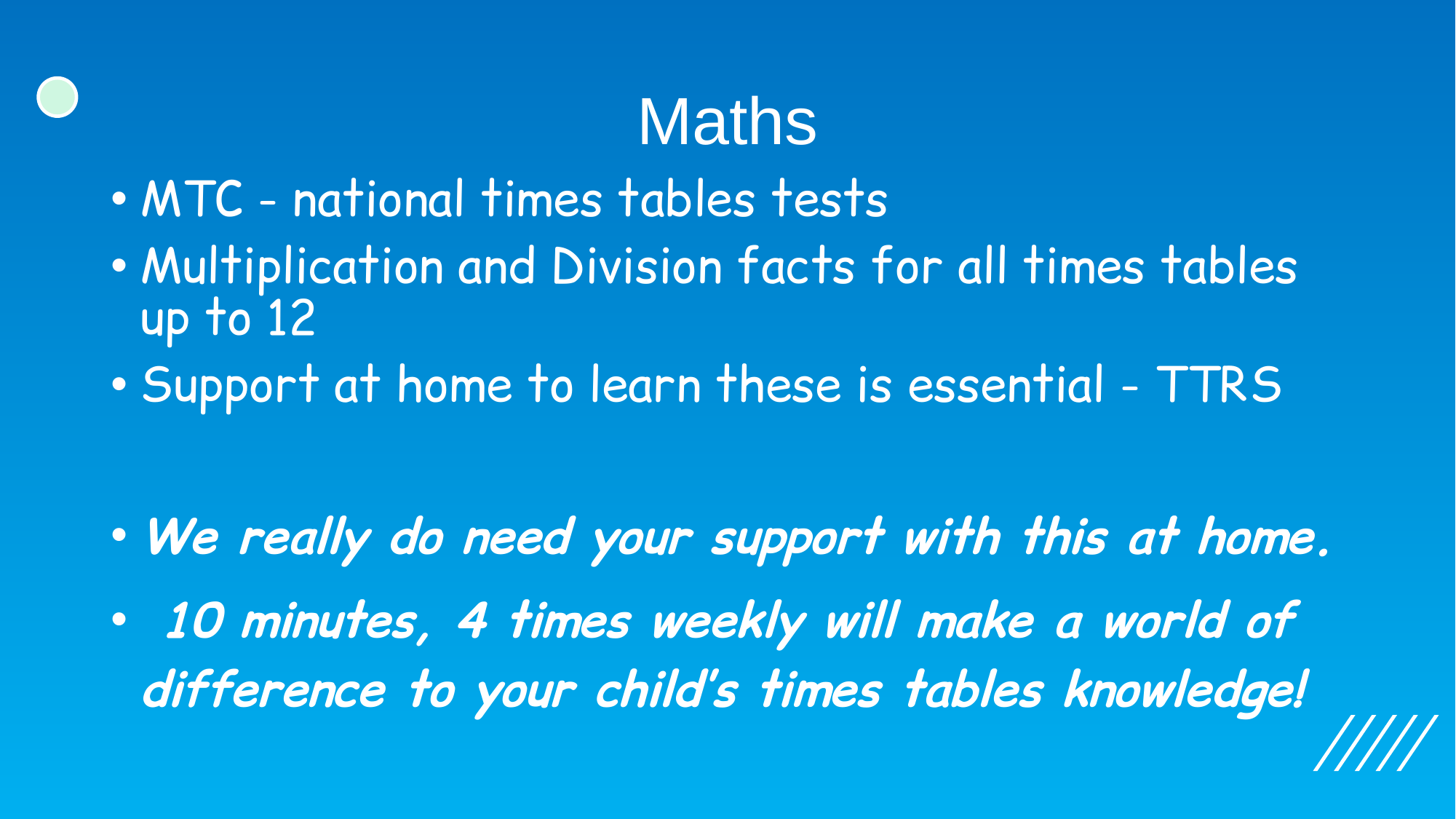

# Maths
MTC - national times tables tests
Multiplication and Division facts for all times tables up to 12
Support at home to learn these is essential - TTRS

We really do need your support with this at home.
 10 minutes, 4 times weekly will make a world of difference to your child’s times tables knowledge!